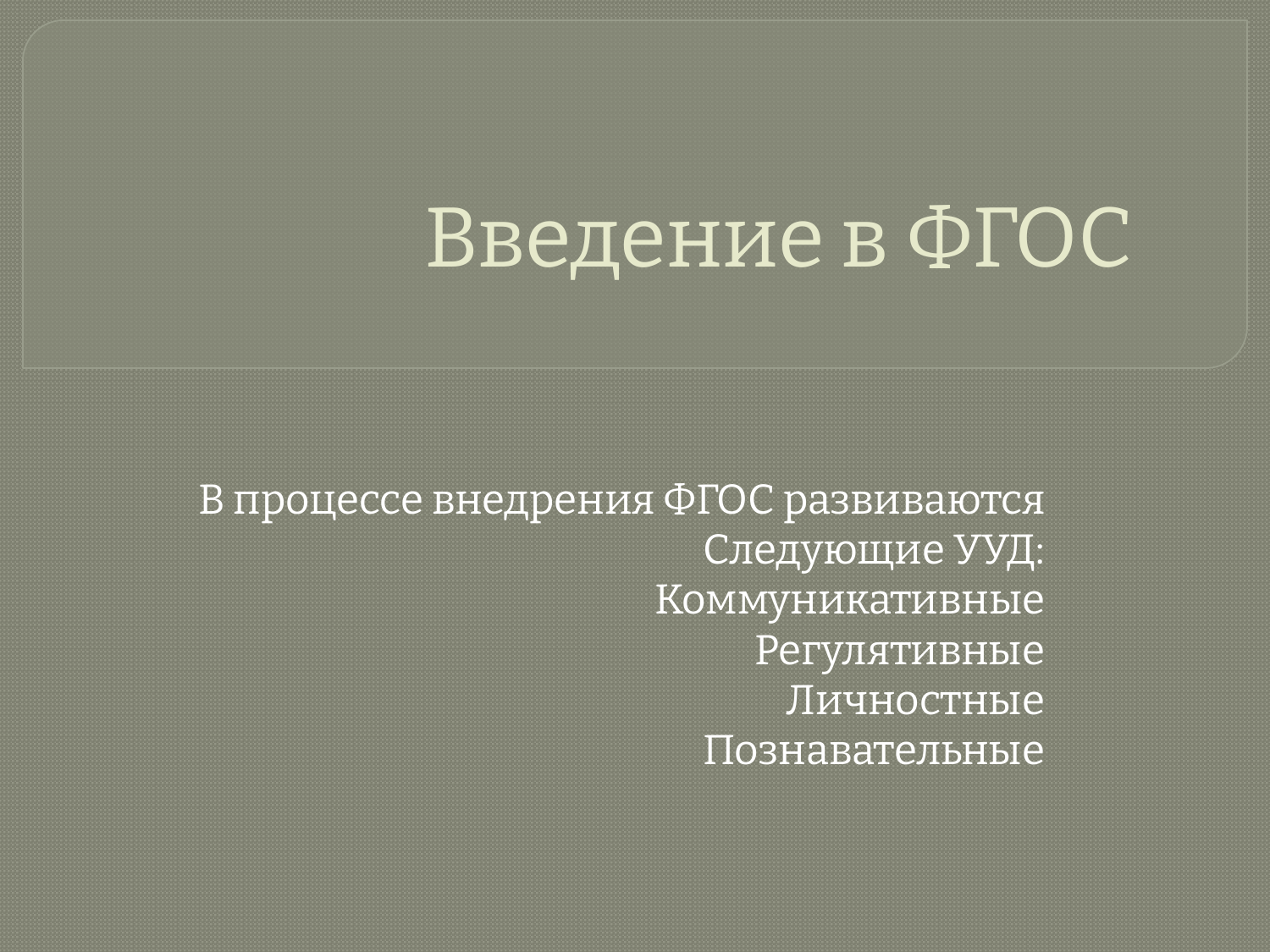

# Введение в ФГОС
В процессе внедрения ФГОС развиваются Следующие УУД:
Коммуникативные
Регулятивные
Личностные
Познавательные